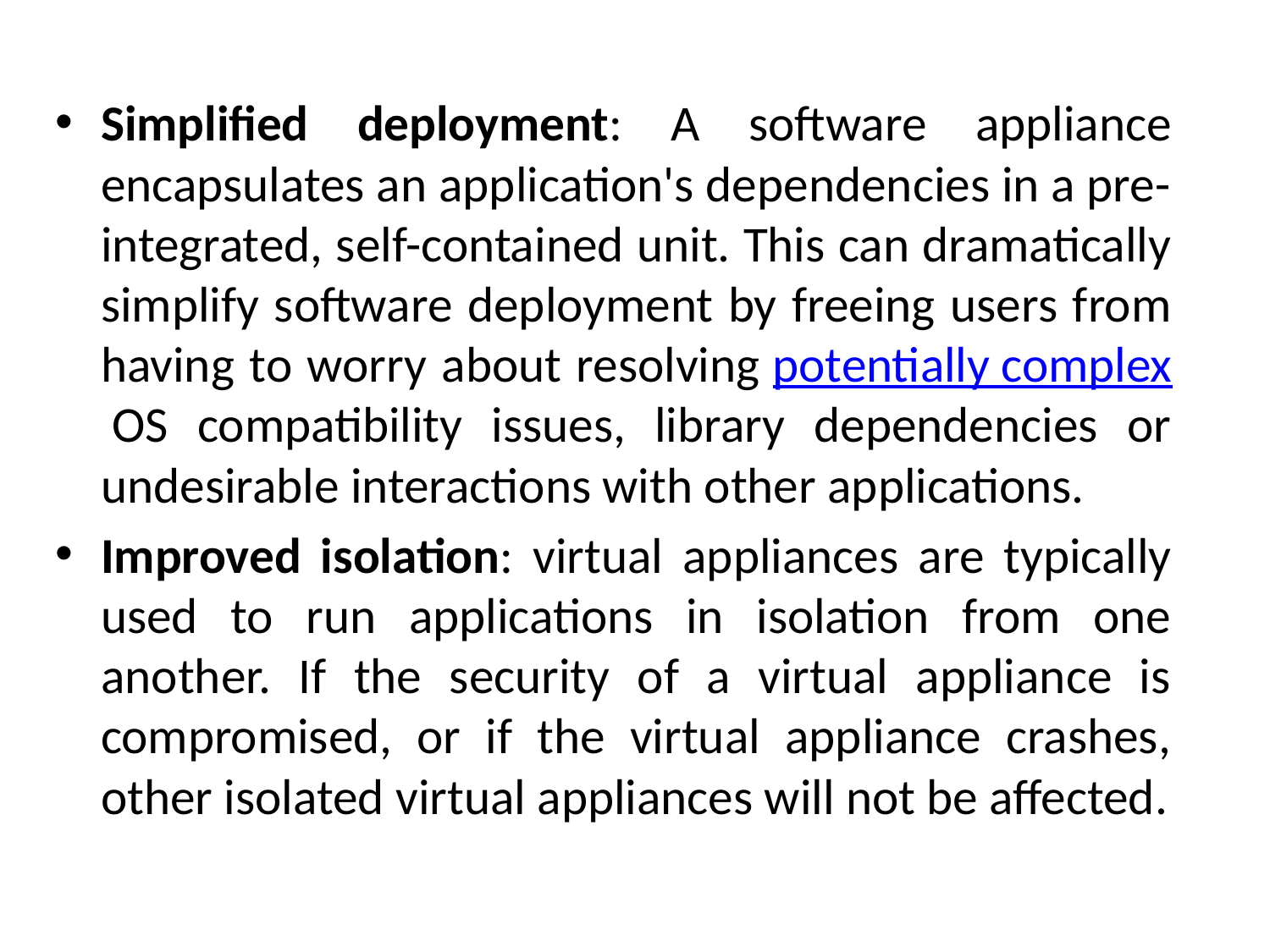

Simplified deployment: A software appliance encapsulates an application's dependencies in a pre-integrated, self-contained unit. This can dramatically simplify software deployment by freeing users from having to worry about resolving potentially complex OS compatibility issues, library dependencies or undesirable interactions with other applications.
Improved isolation: virtual appliances are typically used to run applications in isolation from one another. If the security of a virtual appliance is compromised, or if the virtual appliance crashes, other isolated virtual appliances will not be affected.